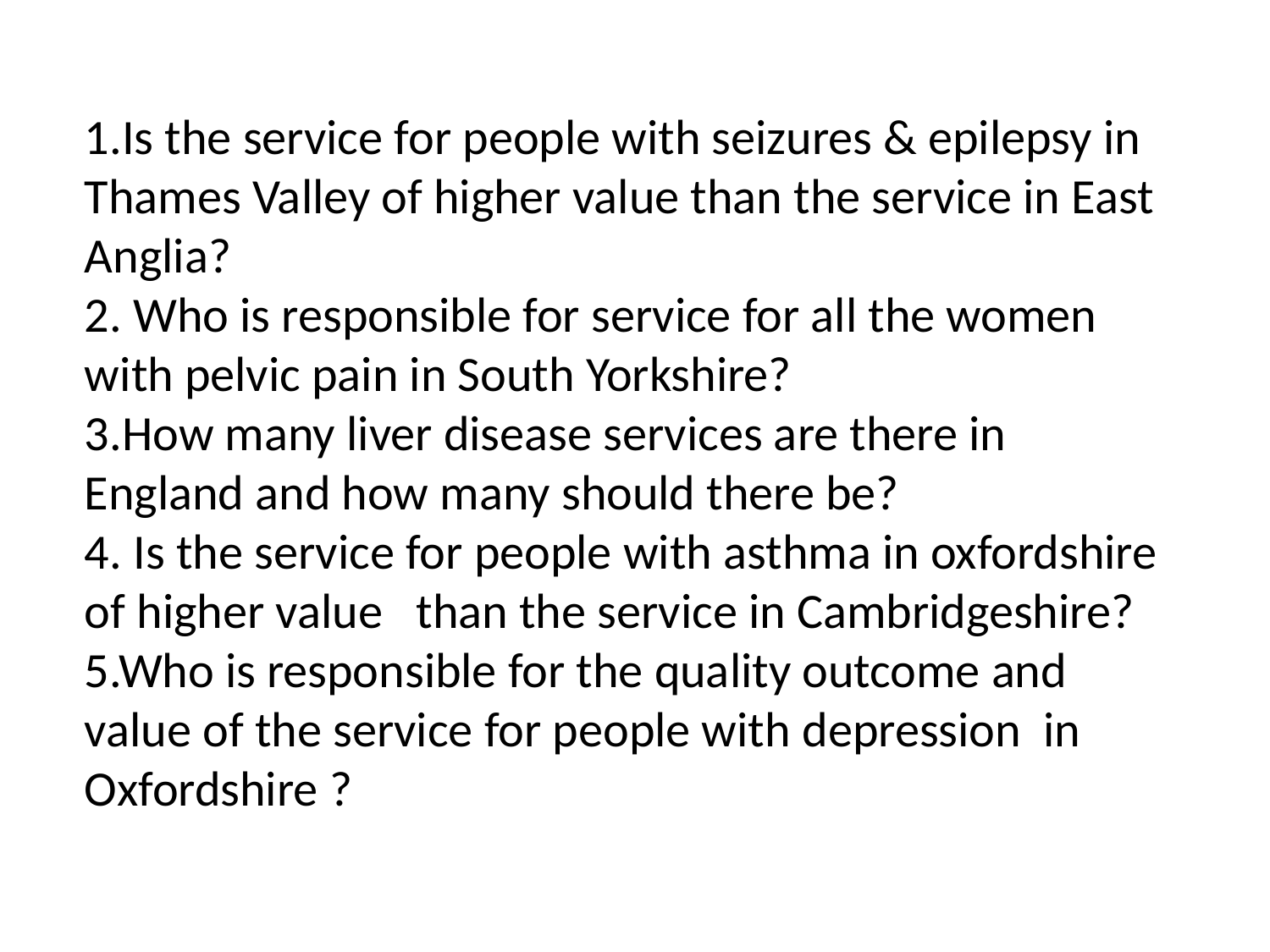

1.Is the service for people with seizures & epilepsy in Thames Valley of higher value than the service in East Anglia?
2. Who is responsible for service for all the women with pelvic pain in South Yorkshire?
3.How many liver disease services are there in England and how many should there be?
4. Is the service for people with asthma in oxfordshire of higher value   than the service in Cambridgeshire?
5.Who is responsible for the quality outcome and value of the service for people with depression  in Oxfordshire ?